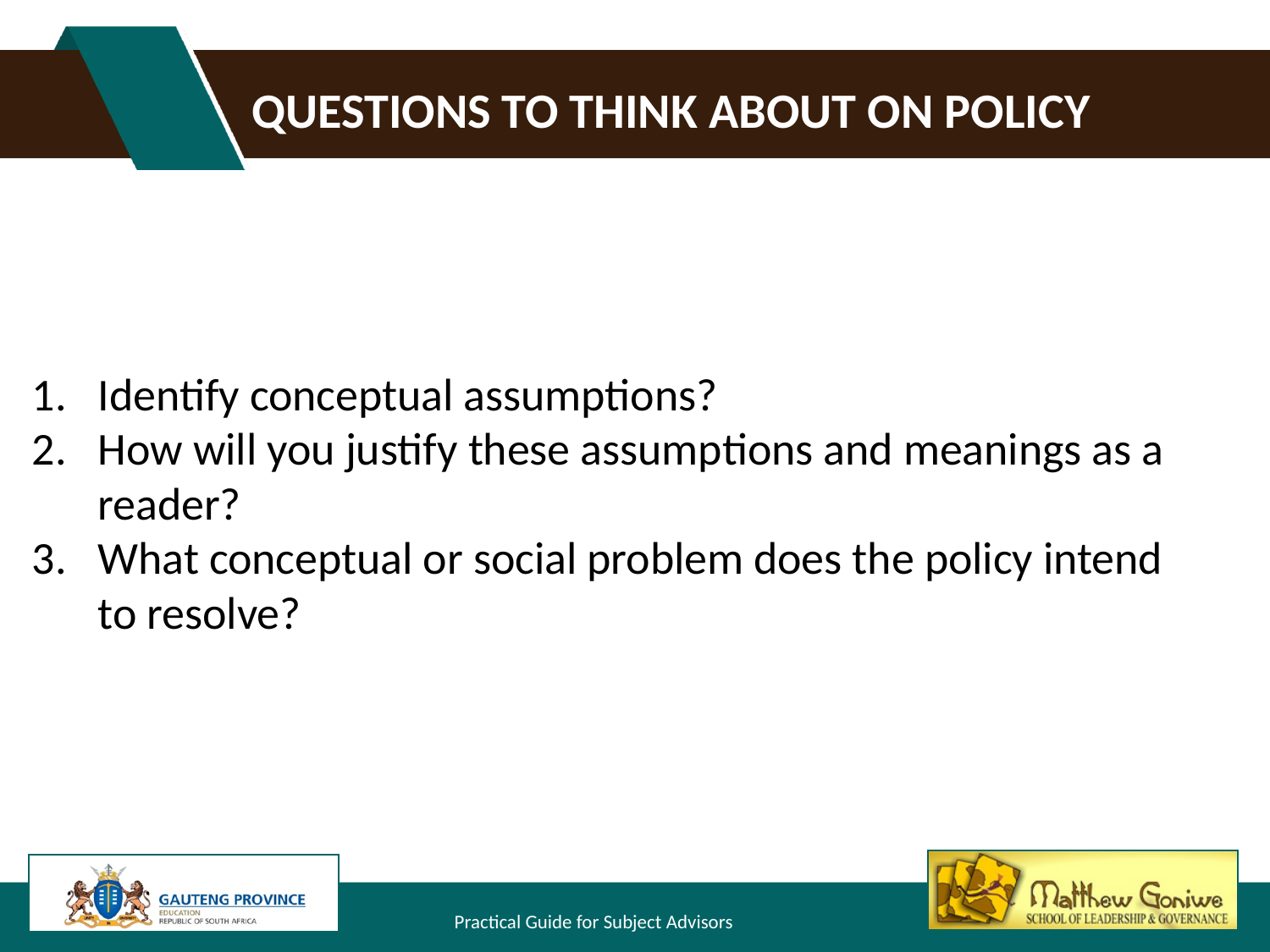

# Questions to think about on Policy
Identify conceptual assumptions?
How will you justify these assumptions and meanings as a reader?
What conceptual or social problem does the policy intend to resolve?